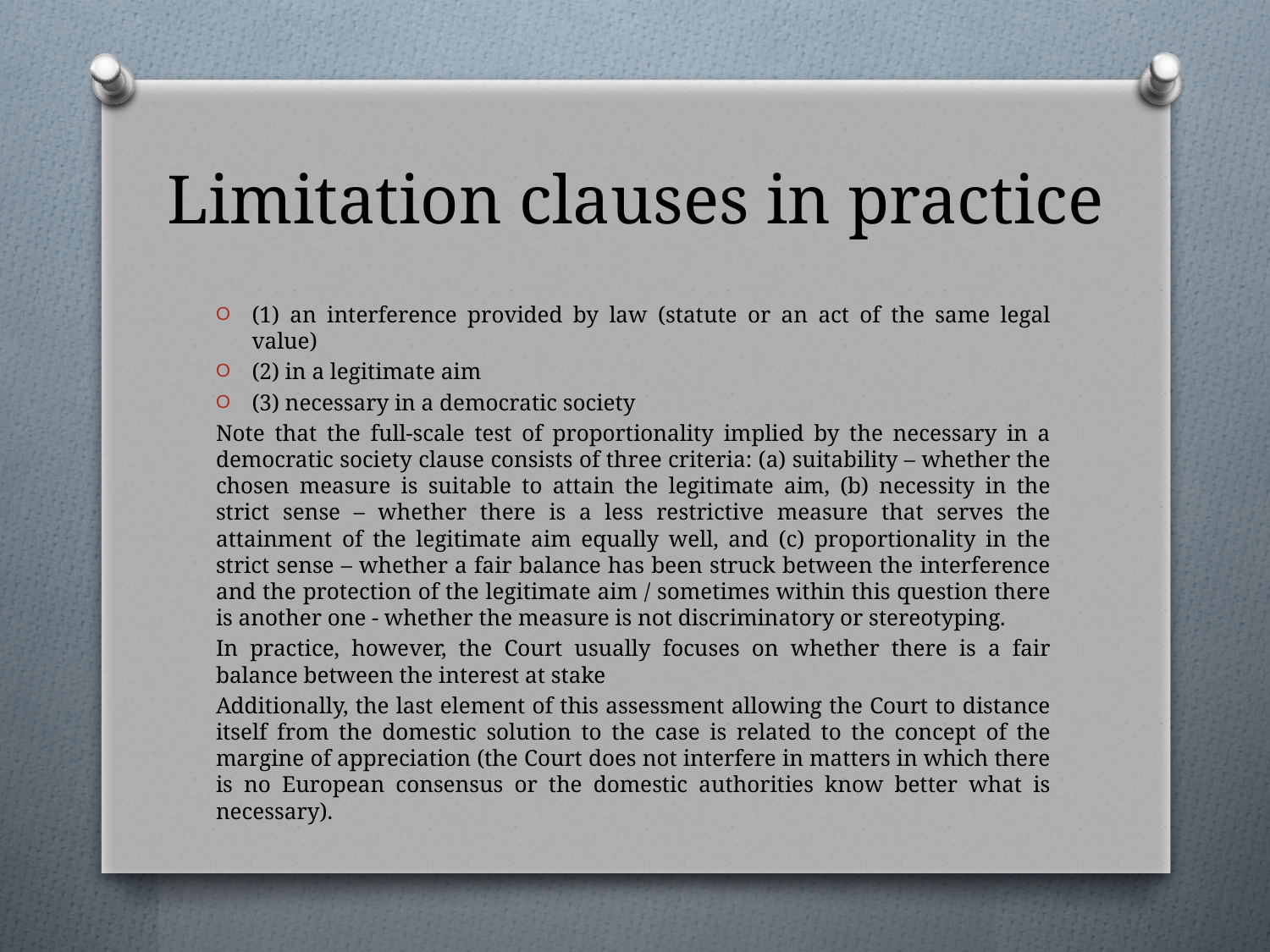

# Limitation clauses in practice
(1) an interference provided by law (statute or an act of the same legal value)
(2) in a legitimate aim
(3) necessary in a democratic society
Note that the full-scale test of proportionality implied by the necessary in a democratic society clause consists of three criteria: (a) suitability – whether the chosen measure is suitable to attain the legitimate aim, (b) necessity in the strict sense – whether there is a less restrictive measure that serves the attainment of the legitimate aim equally well, and (c) proportionality in the strict sense – whether a fair balance has been struck between the interference and the protection of the legitimate aim / sometimes within this question there is another one - whether the measure is not discriminatory or stereotyping.
In practice, however, the Court usually focuses on whether there is a fair balance between the interest at stake
Additionally, the last element of this assessment allowing the Court to distance itself from the domestic solution to the case is related to the concept of the margine of appreciation (the Court does not interfere in matters in which there is no European consensus or the domestic authorities know better what is necessary).